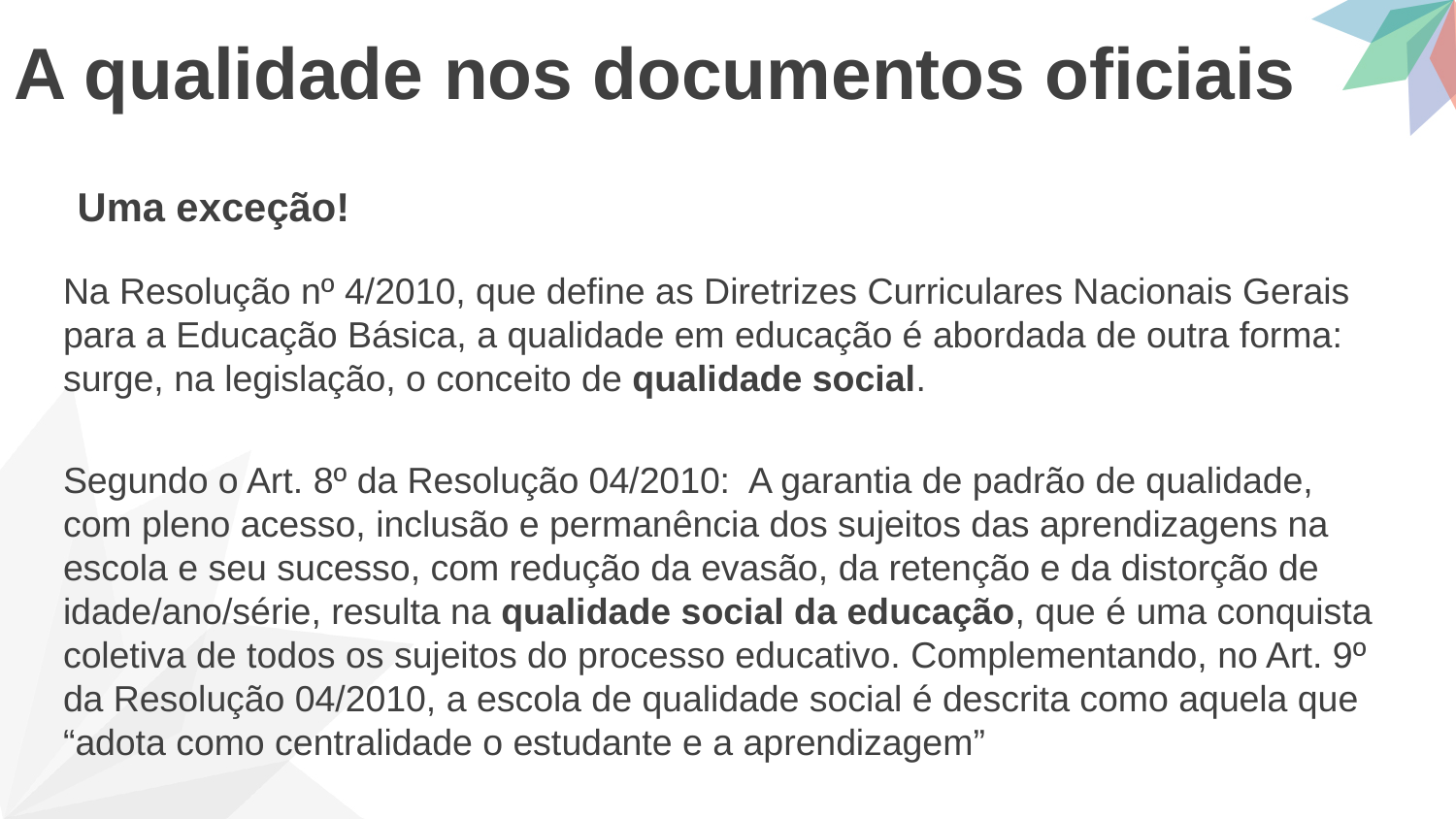

# A qualidade nos documentos oficiais
Uma exceção!
Na Resolução nº 4/2010, que define as Diretrizes Curriculares Nacionais Gerais para a Educação Básica, a qualidade em educação é abordada de outra forma:  surge, na legislação, o conceito de qualidade social.

Segundo o Art. 8º da Resolução 04/2010:  A garantia de padrão de qualidade,     com pleno acesso, inclusão e permanência dos sujeitos das aprendizagens na    escola e seu sucesso, com redução da evasão, da retenção e da distorção de     idade/ano/série, resulta na qualidade social da educação, que é uma conquista coletiva de todos os sujeitos do processo educativo. Complementando, no Art. 9º da Resolução 04/2010, a escola de qualidade social é descrita como aquela que “adota como centralidade o estudante e a aprendizagem”